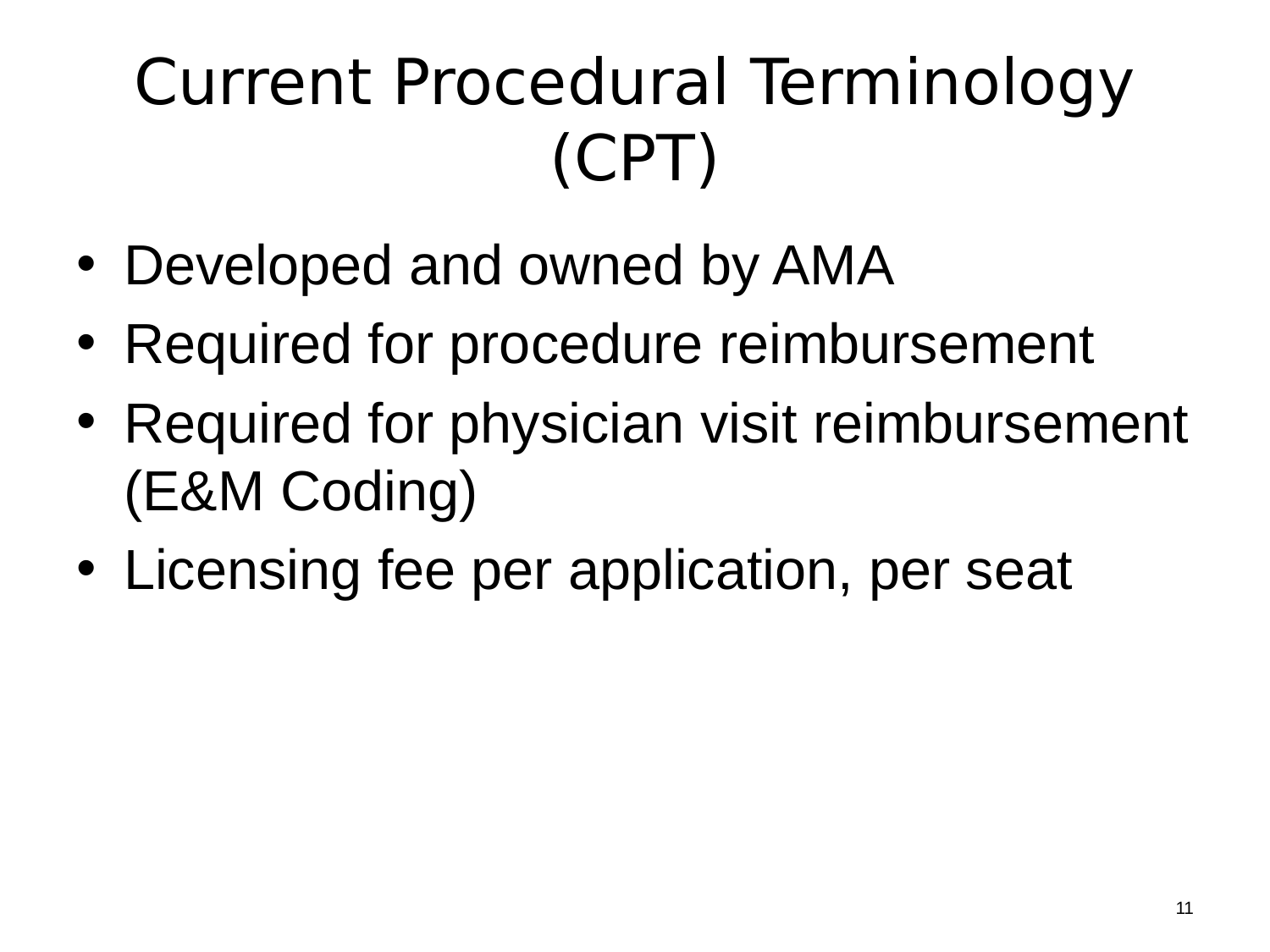

# Current Procedural Terminology (CPT)
Developed and owned by AMA
Required for procedure reimbursement
Required for physician visit reimbursement (E&M Coding)
Licensing fee per application, per seat

11